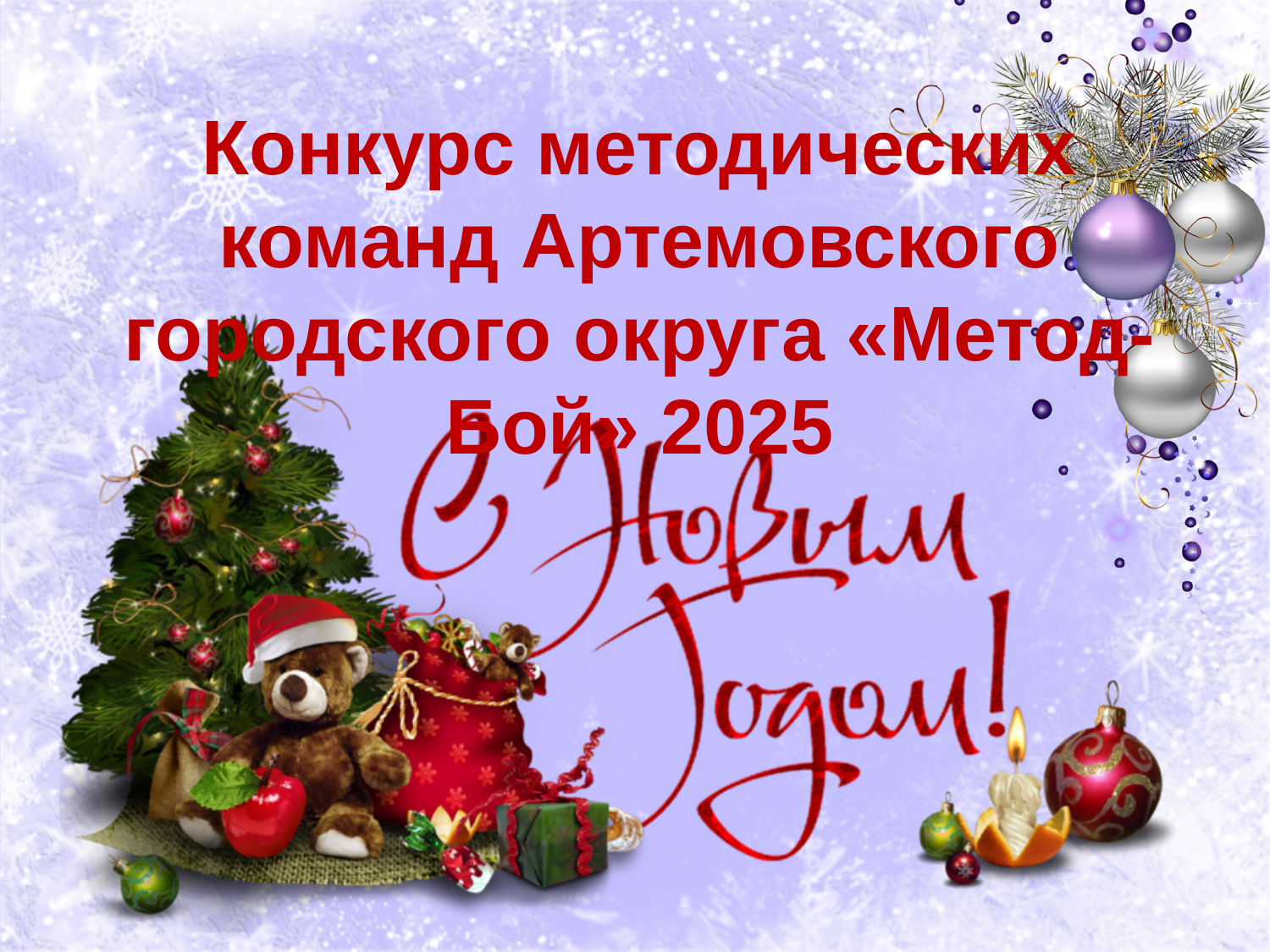

# Конкурс методических команд Артемовского городского округа «Метод-Бой» 2025